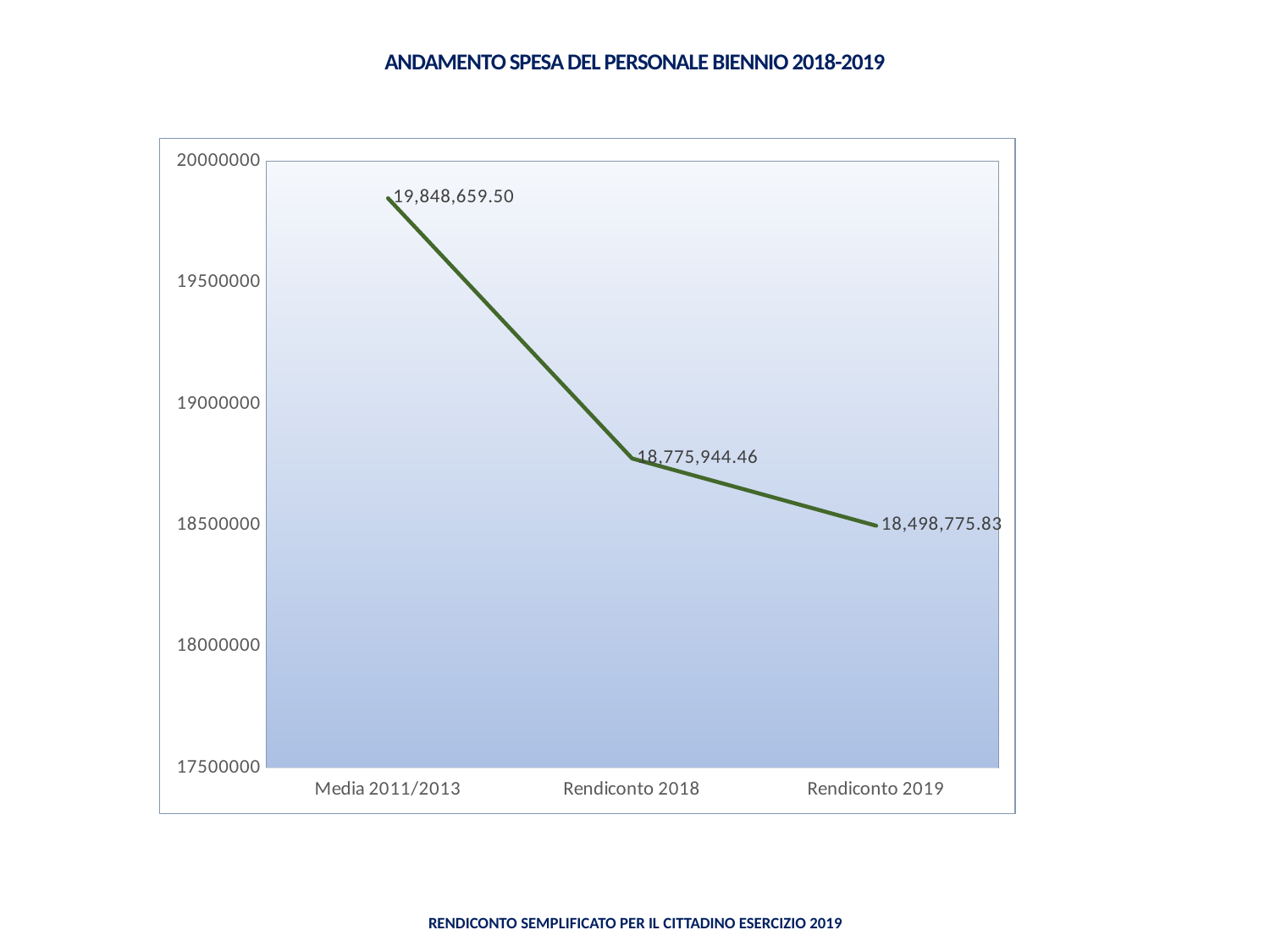

# ANDAMENTO SPESA DEL PERSONALE BIENNIO 2018-2019

[unsupported chart]

Rendiconto semplificato per il Cittadino Esercizio 2019